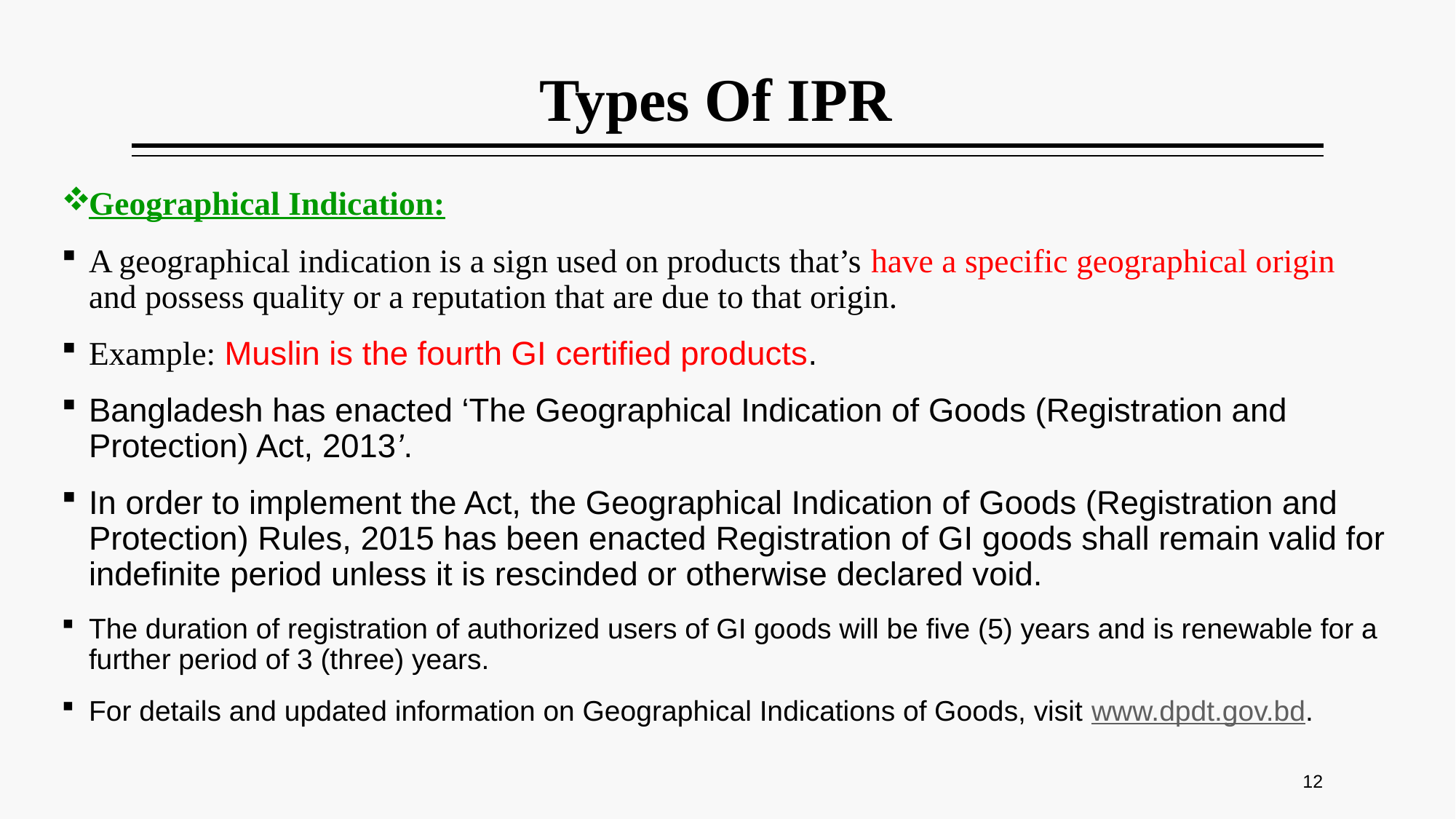

# Types Of IPR
Geographical Indication:
A geographical indication is a sign used on products that’s have a specific geographical origin and possess quality or a reputation that are due to that origin.
Example: Muslin is the fourth GI certified products.
Bangladesh has enacted ‘The Geographical Indication of Goods (Registration and Protection) Act, 2013’.
In order to implement the Act, the Geographical Indication of Goods (Registration and Protection) Rules, 2015 has been enacted Registration of GI goods shall remain valid for indefinite period unless it is rescinded or otherwise declared void.
The duration of registration of authorized users of GI goods will be five (5) years and is renewable for a further period of 3 (three) years.
For details and updated information on Geographical Indications of Goods, visit www.dpdt.gov.bd.
12